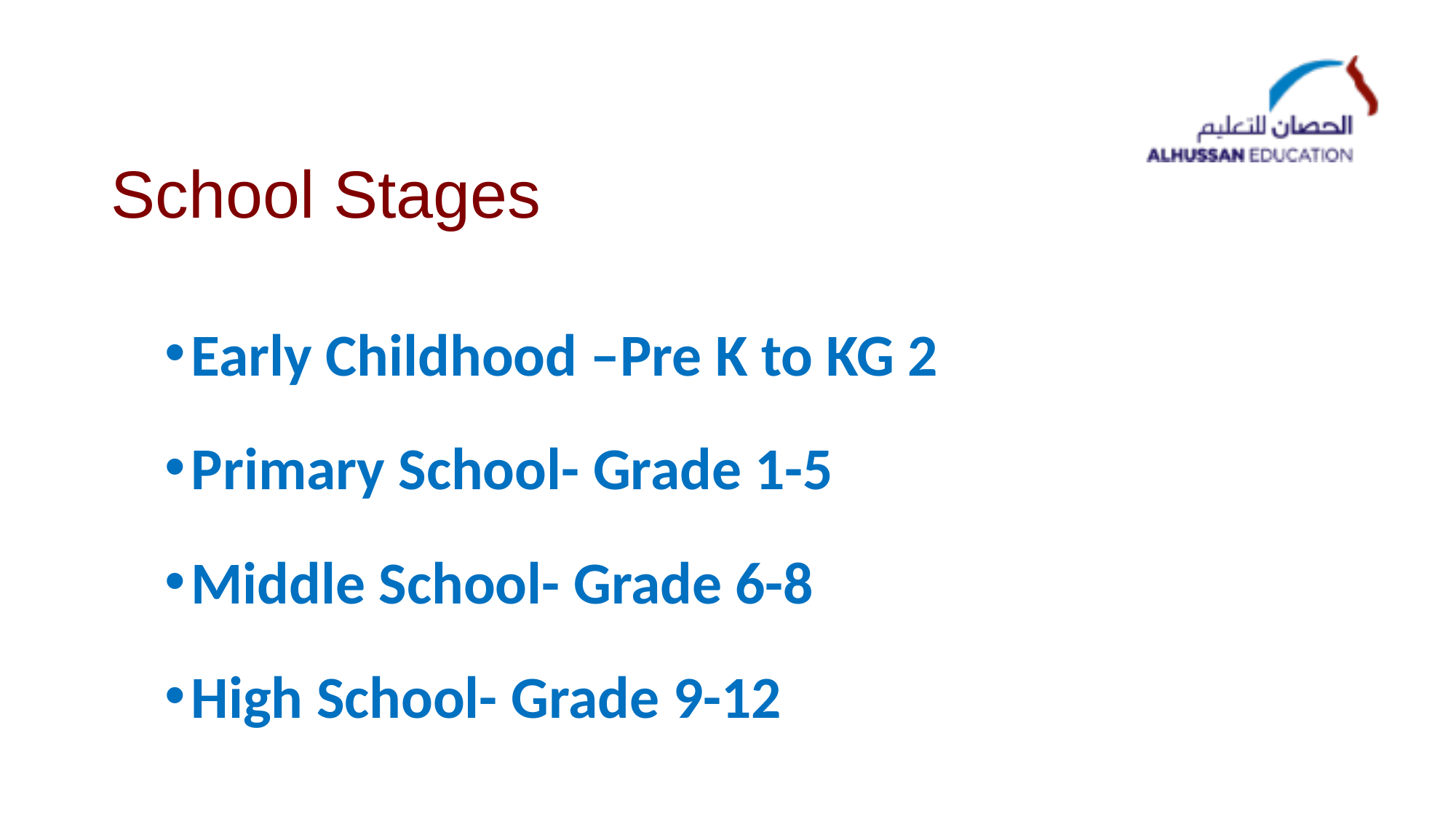

# School Stages

Early Childhood –Pre K to KG 2
Primary School- Grade 1-5
Middle School- Grade 6-8
High School- Grade 9-12